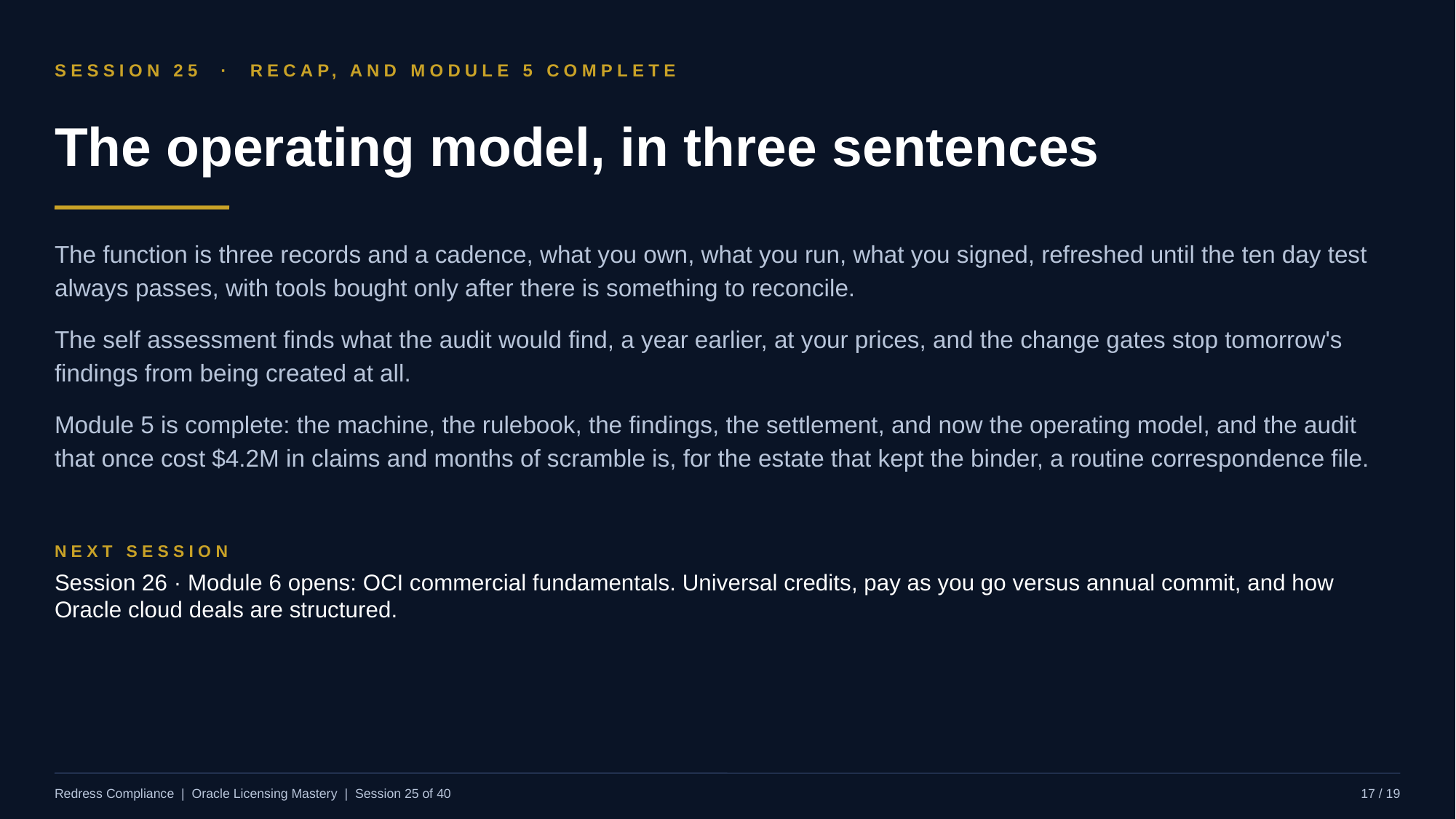

SESSION 25  ·  RECAP, AND MODULE 5 COMPLETE
The operating model, in three sentences

The function is three records and a cadence, what you own, what you run, what you signed, refreshed until the ten day test always passes, with tools bought only after there is something to reconcile.
The self assessment finds what the audit would find, a year earlier, at your prices, and the change gates stop tomorrow's findings from being created at all.
Module 5 is complete: the machine, the rulebook, the findings, the settlement, and now the operating model, and the audit that once cost $4.2M in claims and months of scramble is, for the estate that kept the binder, a routine correspondence file.
NEXT SESSION
Session 26 · Module 6 opens: OCI commercial fundamentals. Universal credits, pay as you go versus annual commit, and how Oracle cloud deals are structured.

Redress Compliance  |  Oracle Licensing Mastery  |  Session 25 of 40
17 / 19